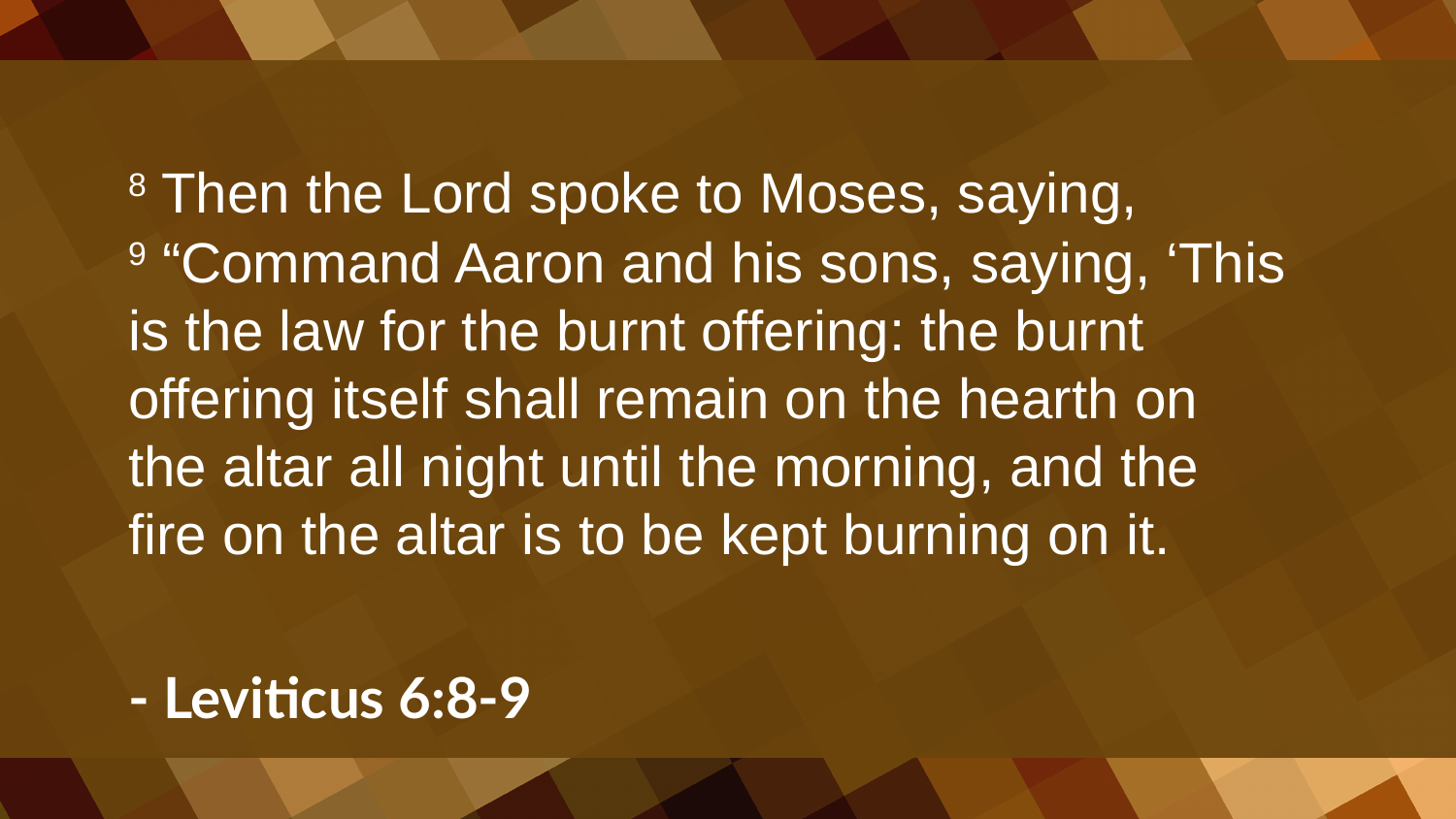

8 Then the Lord spoke to Moses, saying,
9 “Command Aaron and his sons, saying, ‘This is the law for the burnt offering: the burnt offering itself shall remain on the hearth on the altar all night until the morning, and the fire on the altar is to be kept burning on it.
- Leviticus 6:8-9